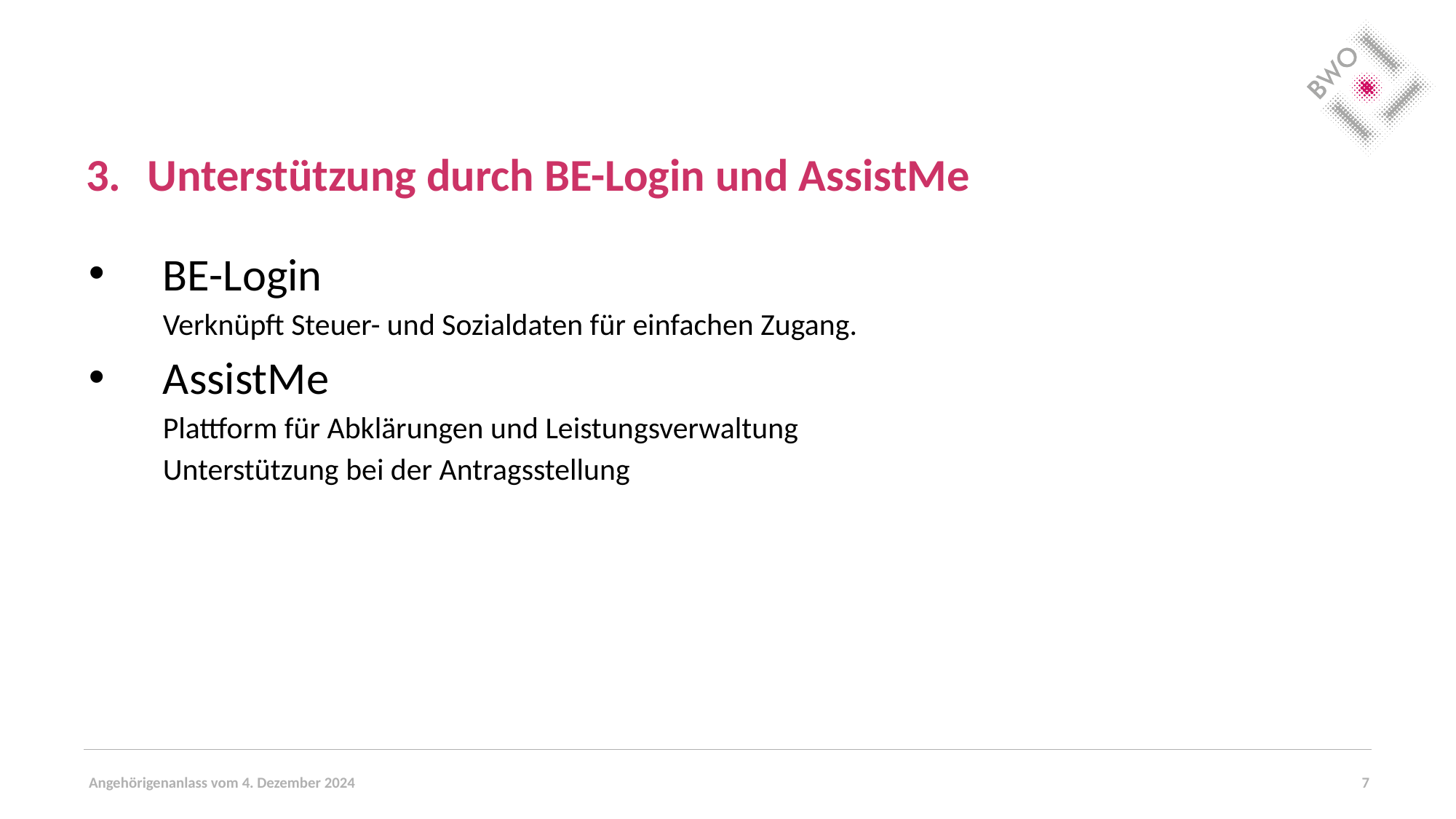

# Unterstützung durch BE-Login und AssistMe
BE-Login
Verknüpft Steuer- und Sozialdaten für einfachen Zugang.
AssistMe
Plattform für Abklärungen und Leistungsverwaltung
Unterstützung bei der Antragsstellung
Angehörigenanlass vom 4. Dezember 2024
7